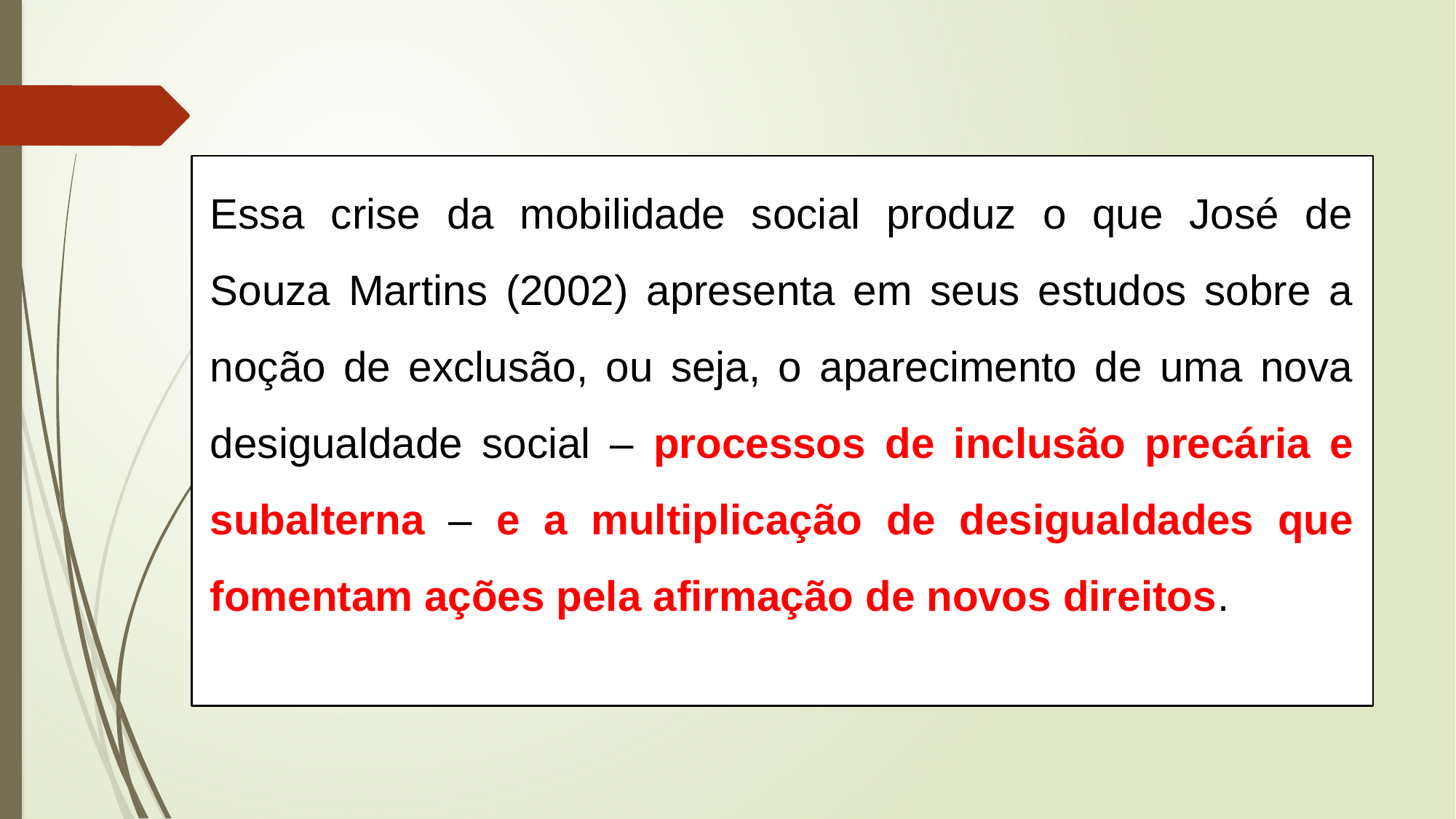

Essa crise da mobilidade social produz o que José de Souza Martins (2002) apresenta em seus estudos sobre a noção de exclusão, ou seja, o aparecimento de uma nova desigualdade social – processos de inclusão precária e subalterna – e a multiplicação de desigualdades que fomentam ações pela afirmação de novos direitos.